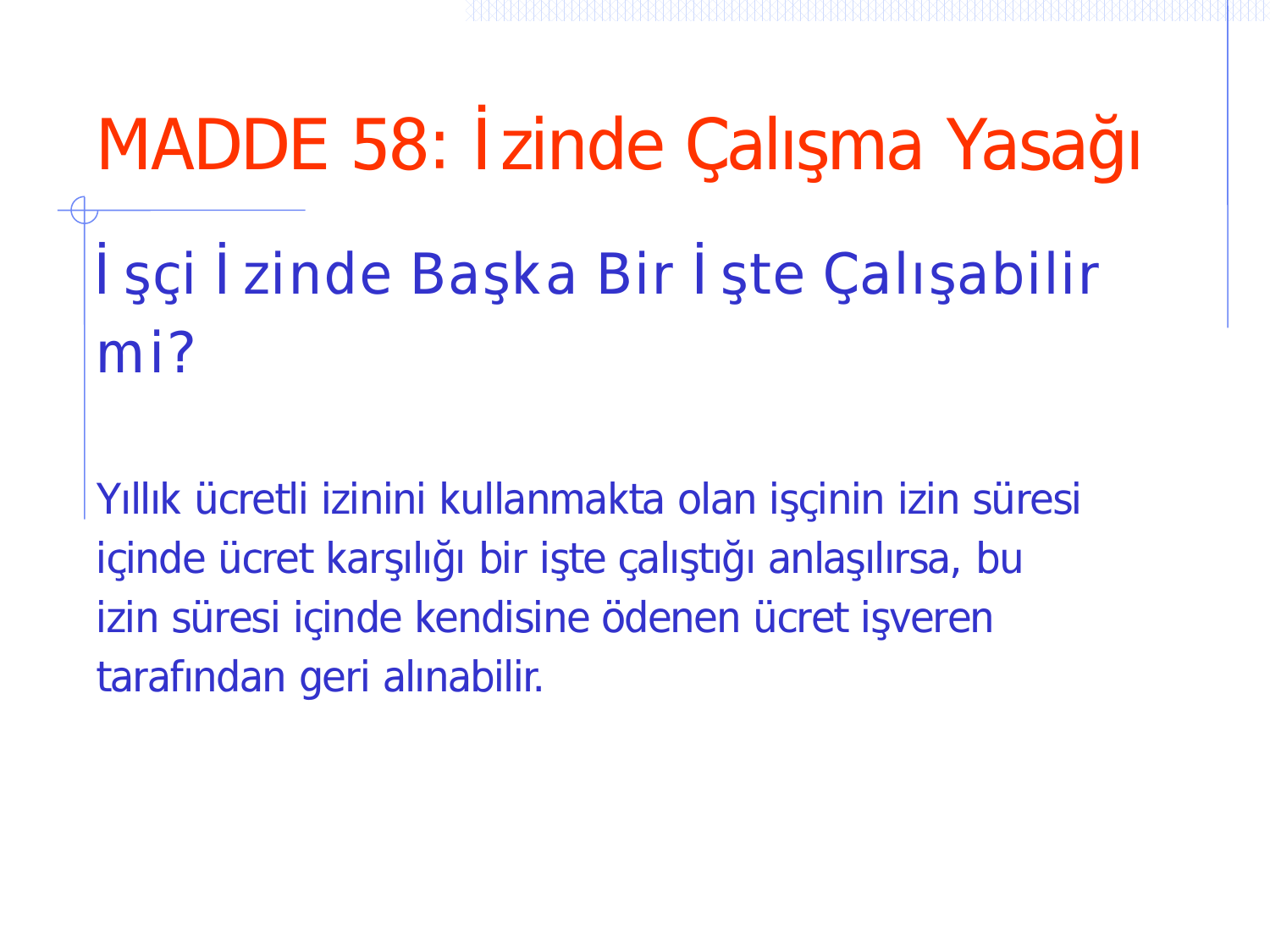

# MADDE 58: İzinde Çalışma Yasağı

İşçi İzinde Başka Bir İşte Çalışabilir
mi?

Yıllık ücretli izinini kullanmakta olan işçinin izin süresi
içinde ücret karşılığı bir işte çalıştığı anlaşılırsa, bu
izin süresi içinde kendisine ödenen ücret işveren
tarafından geri alınabilir.